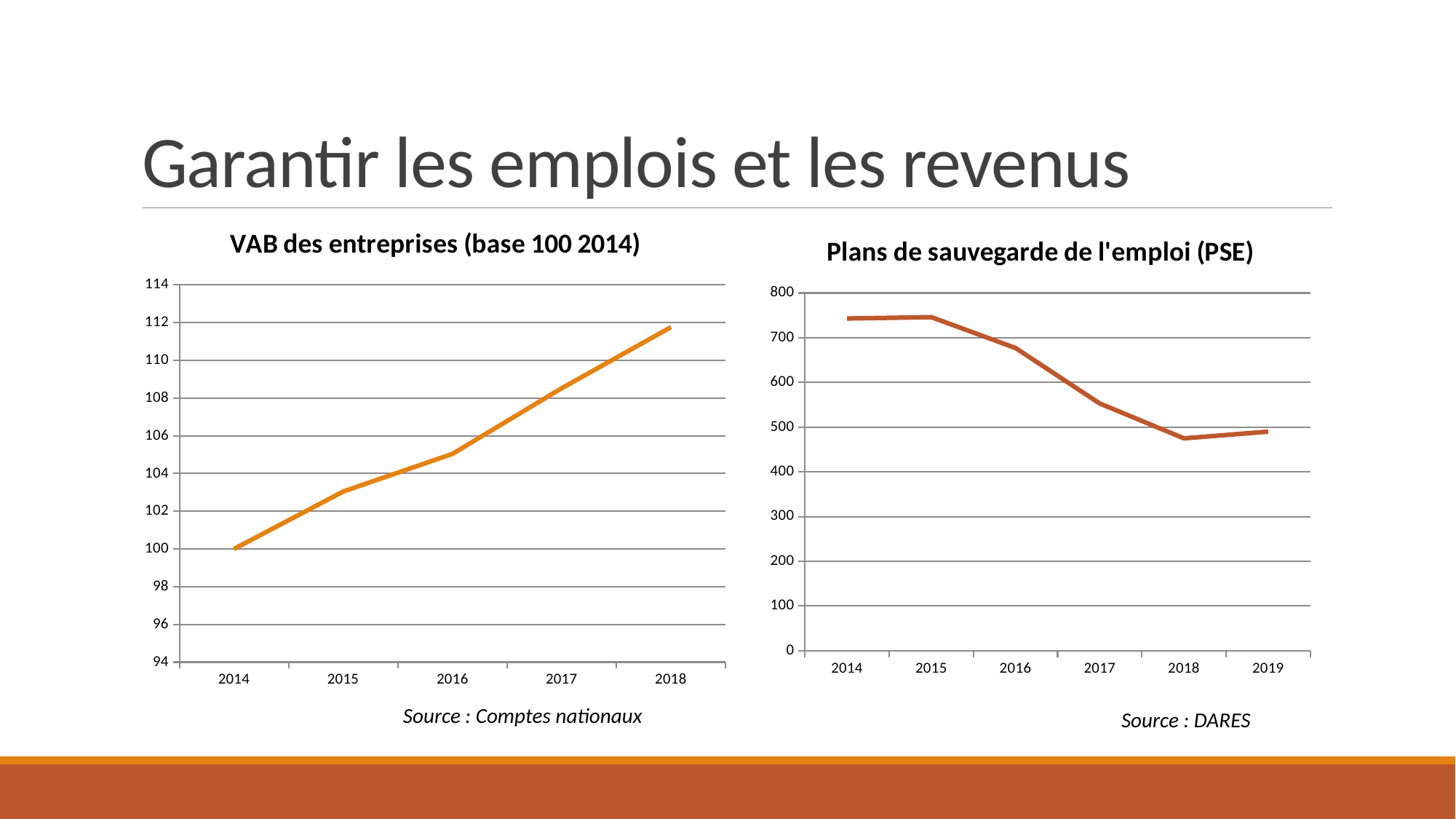

# Garantir les emplois et les revenus

### Chart: VAB des entreprises (base 100 2014)

| Category | VAB base 100 2014 |
|---|---|
| 2014 | 100.0 |
| 2015 | 103.04576780739431 |
| 2016 | 105.0401812819248 |
| 2017 | 108.52216101722149 |
| 2018 | 111.76100472953306 |

### Chart: Plans de sauvegarde de l'emploi (PSE)

| Category | Plans de sauvegarde de l'emploi (PSE) validés ou homologués  |
|---|---|
| 2014 | 743.0 |
| 2015 | 746.0 |
| 2016 | 677.0 |
| 2017 | 553.0 |
| 2018 | 475.0 |
| 2019 | 490.0 |
Source : Comptes nationaux
Source : DARES